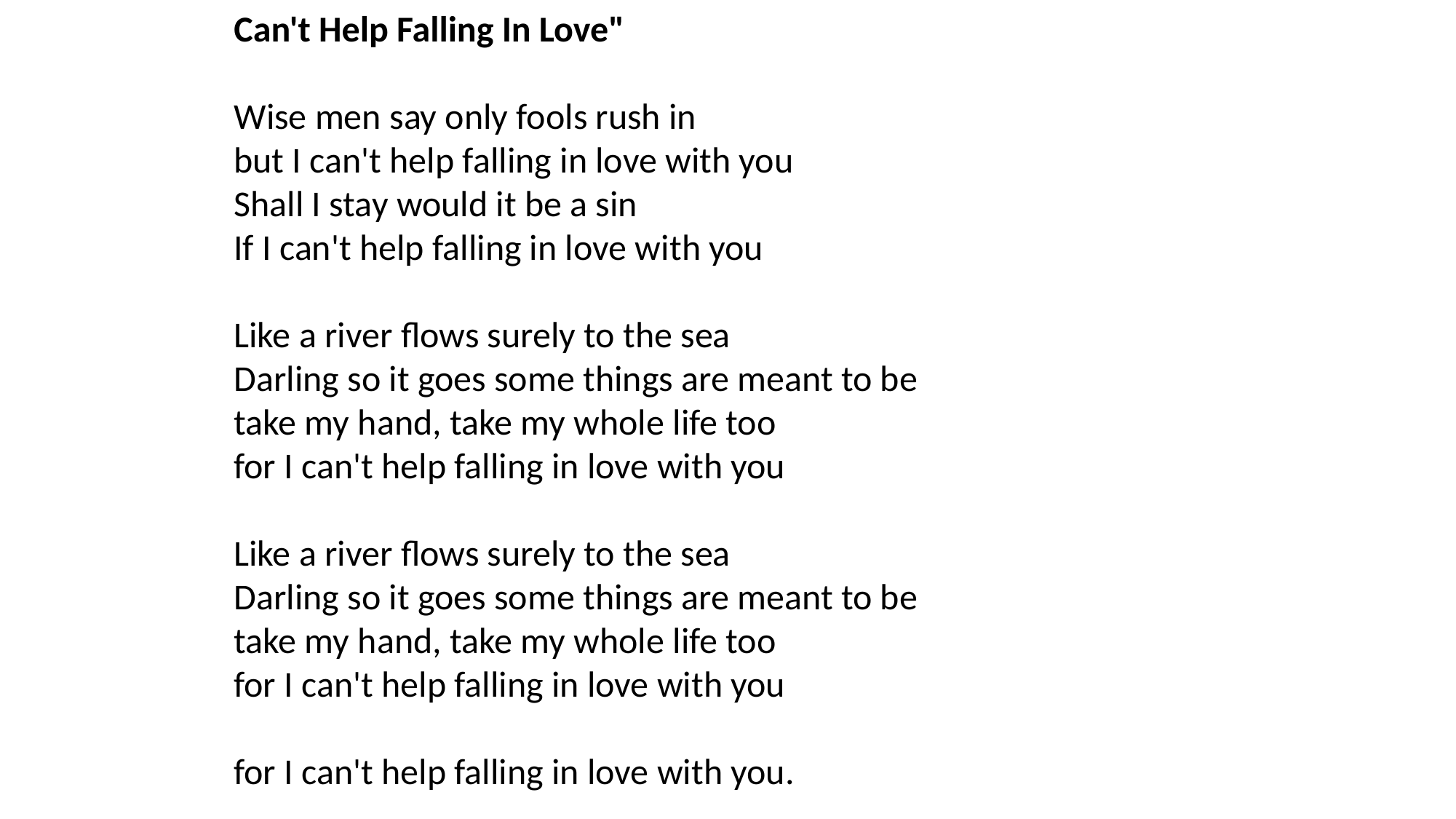

Can't Help Falling In Love"
Wise men say only fools rush in
but I can't help falling in love with you
Shall I stay would it be a sin
If I can't help falling in love with you
Like a river flows surely to the sea
Darling so it goes some things are meant to be
take my hand, take my whole life too
for I can't help falling in love with you
Like a river flows surely to the sea
Darling so it goes some things are meant to be
take my hand, take my whole life too
for I can't help falling in love with you
for I can't help falling in love with you.